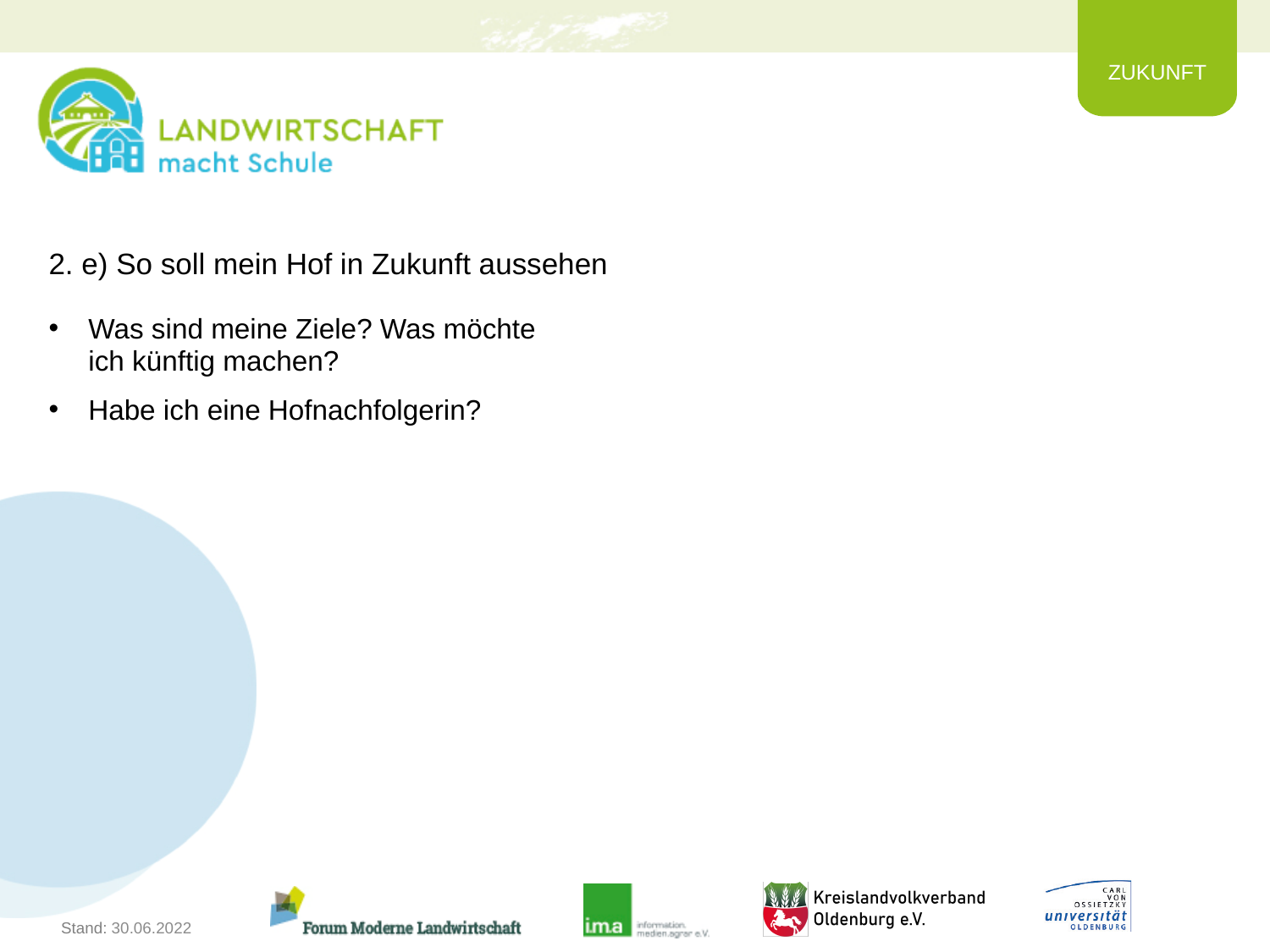

# 2. e) So soll mein Hof in Zukunft aussehen

Was sind meine Ziele? Was möchte ich künftig machen?
Habe ich eine Hofnachfolgerin?